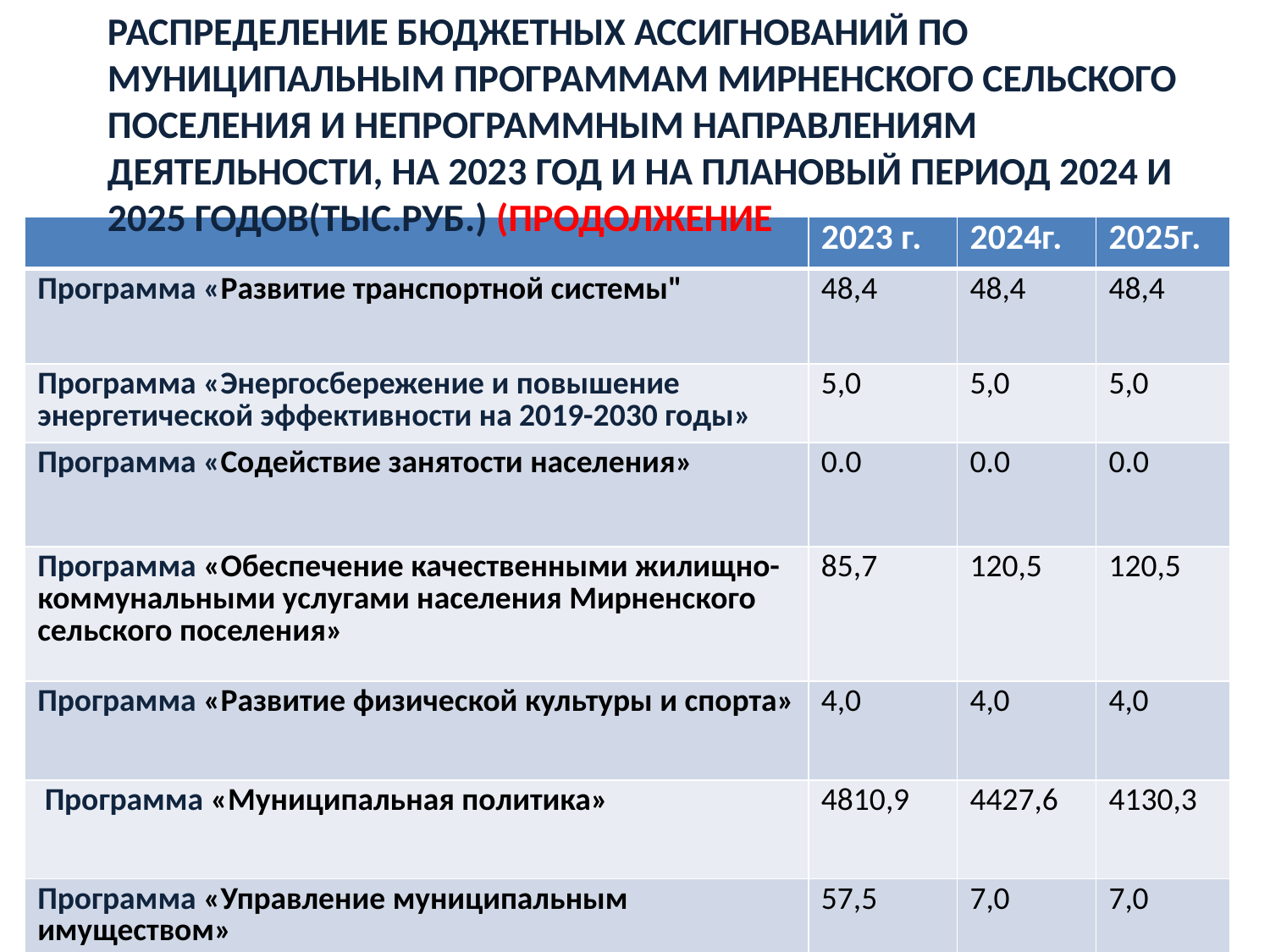

Распределение бюджетных ассигнований по муниципальным программам Мирненского сельского поселения и непрограммным направлениям деятельности, на 2023 год и на плановый период 2024 и 2025 годов(ТЫС.РУБ.) (ПРОДОЛЖЕНИЕ
|  | 2023 г. | 2024г. | 2025г. |
| --- | --- | --- | --- |
| Программа «Развитие транспортной системы" | 48,4 | 48,4 | 48,4 |
| Программа «Энергосбережение и повышение энергетической эффективности на 2019-2030 годы» | 5,0 | 5,0 | 5,0 |
| Программа «Содействие занятости населения» | 0.0 | 0.0 | 0.0 |
| Программа «Обеспечение качественными жилищно-коммунальными услугами населения Мирненского сельского поселения» | 85,7 | 120,5 | 120,5 |
| Программа «Развитие физической культуры и спорта» | 4,0 | 4,0 | 4,0 |
| Программа «Муниципальная политика» | 4810,9 | 4427,6 | 4130,3 |
| Программа «Управление муниципальным имуществом» | 57,5 | 7,0 | 7,0 |
| Непрограммные расходы | 155,7 | 317,4 | 467,9 |